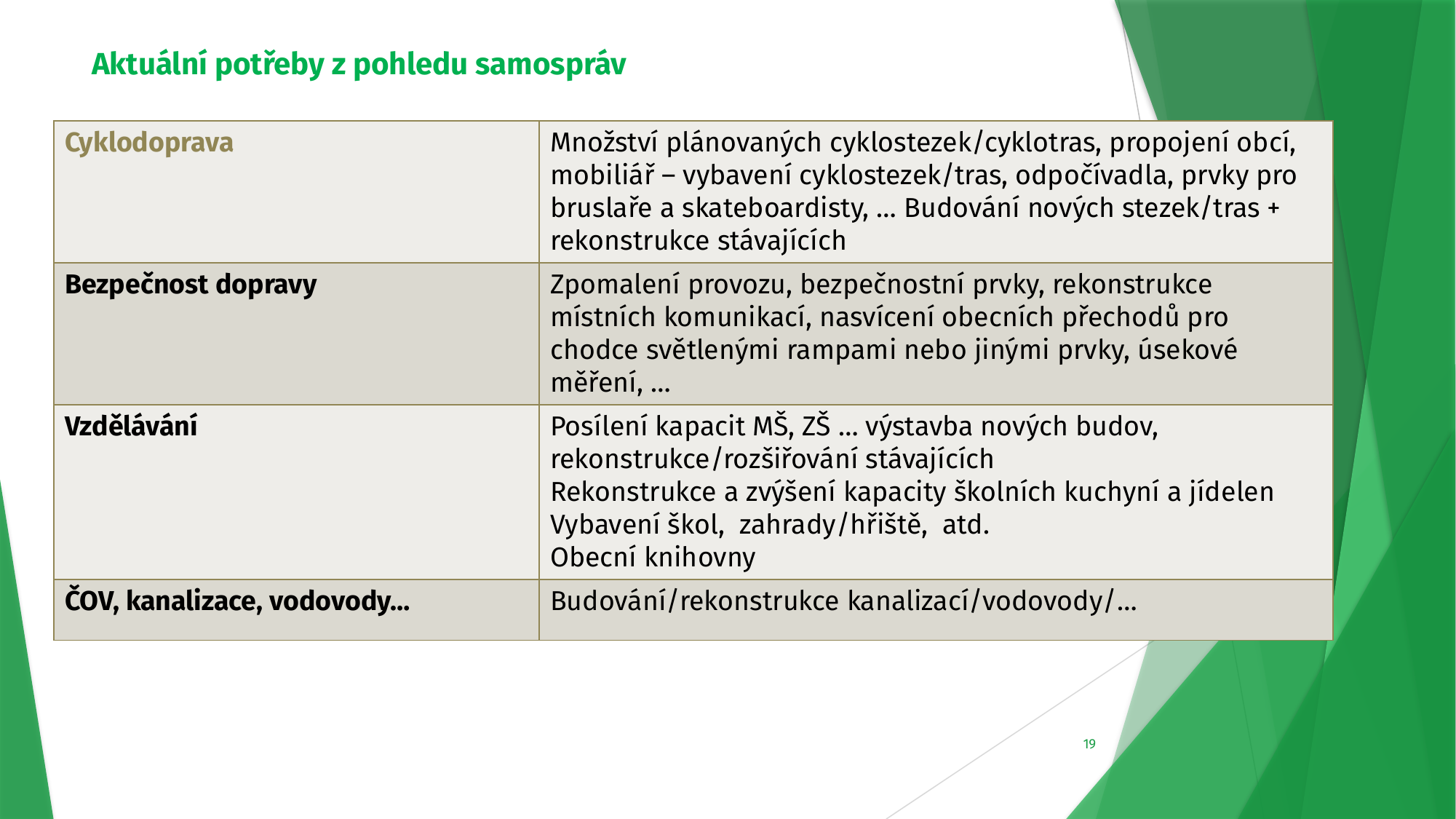

# Aktuální potřeby z pohledu samospráv
| Cyklodoprava | Množství plánovaných cyklostezek/cyklotras, propojení obcí, mobiliář – vybavení cyklostezek/tras, odpočívadla, prvky pro bruslaře a skateboardisty, … Budování nových stezek/tras + rekonstrukce stávajících |
| --- | --- |
| Bezpečnost dopravy | Zpomalení provozu, bezpečnostní prvky, rekonstrukce místních komunikací, nasvícení obecních přechodů pro chodce světlenými rampami nebo jinými prvky, úsekové měření, … |
| Vzdělávání | Posílení kapacit MŠ, ZŠ … výstavba nových budov, rekonstrukce/rozšiřování stávajících Rekonstrukce a zvýšení kapacity školních kuchyní a jídelen Vybavení škol, zahrady/hřiště, atd. Obecní knihovny |
| ČOV, kanalizace, vodovody… | Budování/rekonstrukce kanalizací/vodovody/… |

19